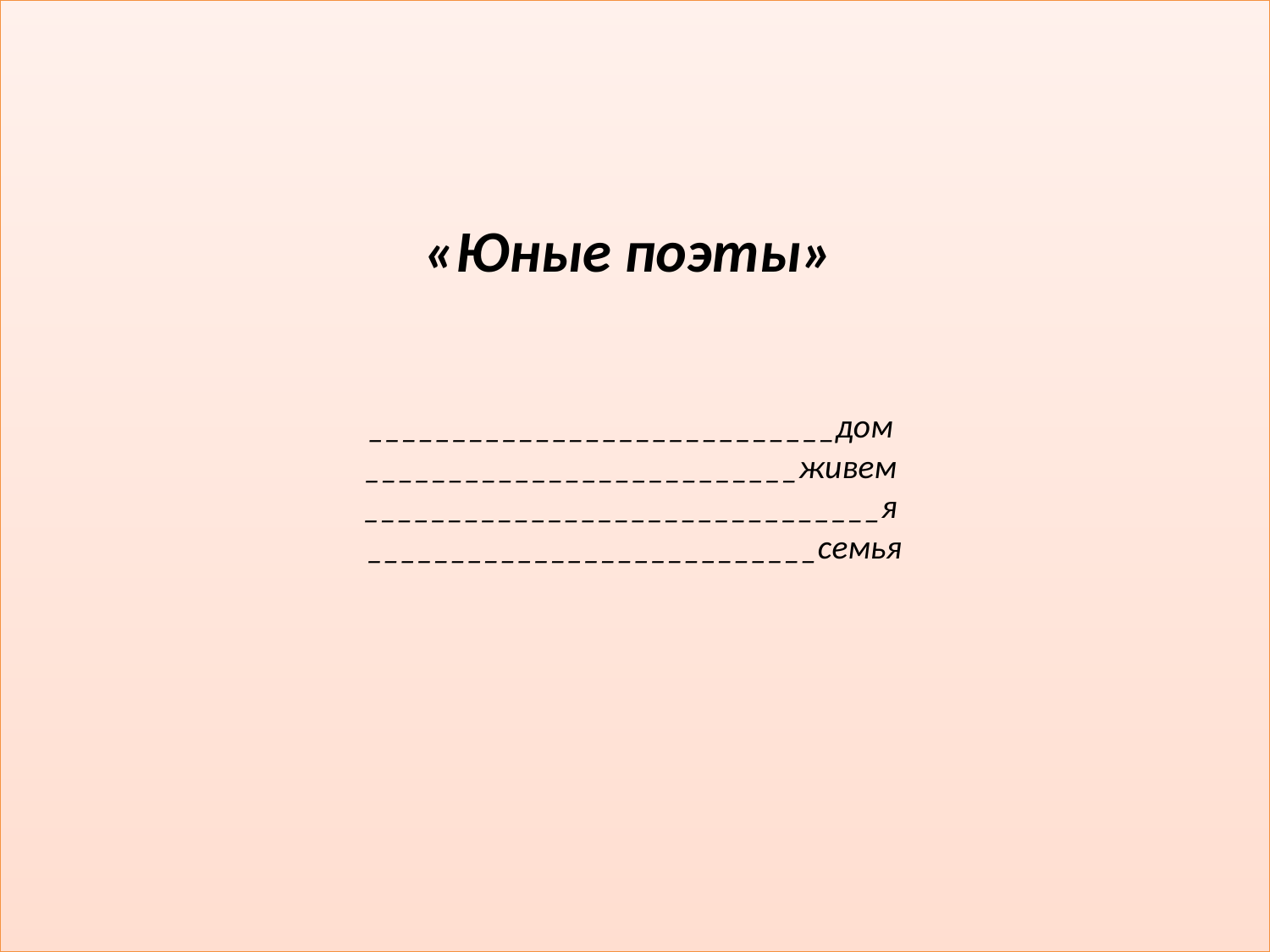

# «Юные поэты»     ____________________________дом __________________________живем _______________________________я ___________________________семья